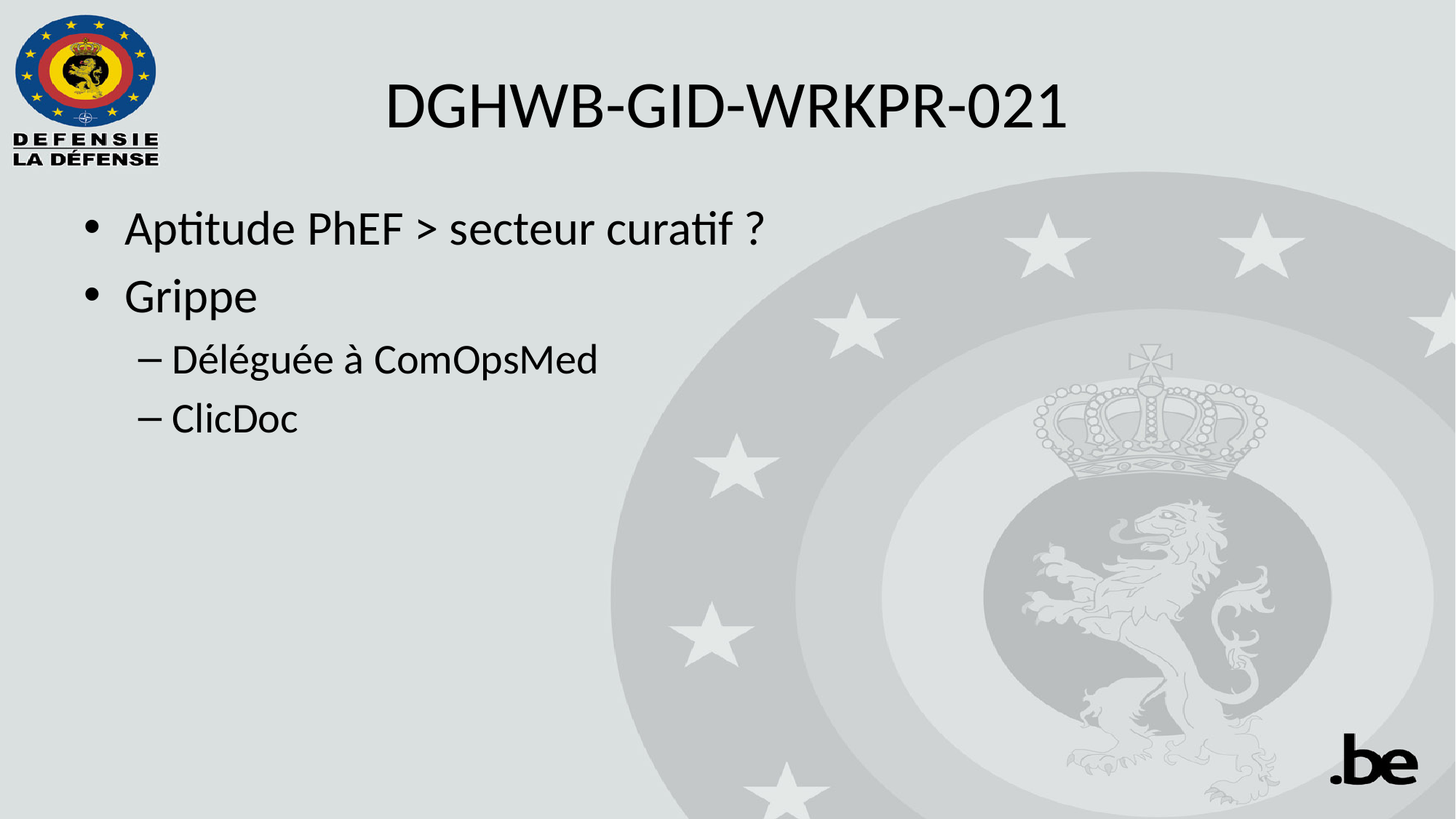

# DGHWB-GID-WRKPR-021
Aptitude PhEF > secteur curatif ?
Grippe
Déléguée à ComOpsMed
ClicDoc